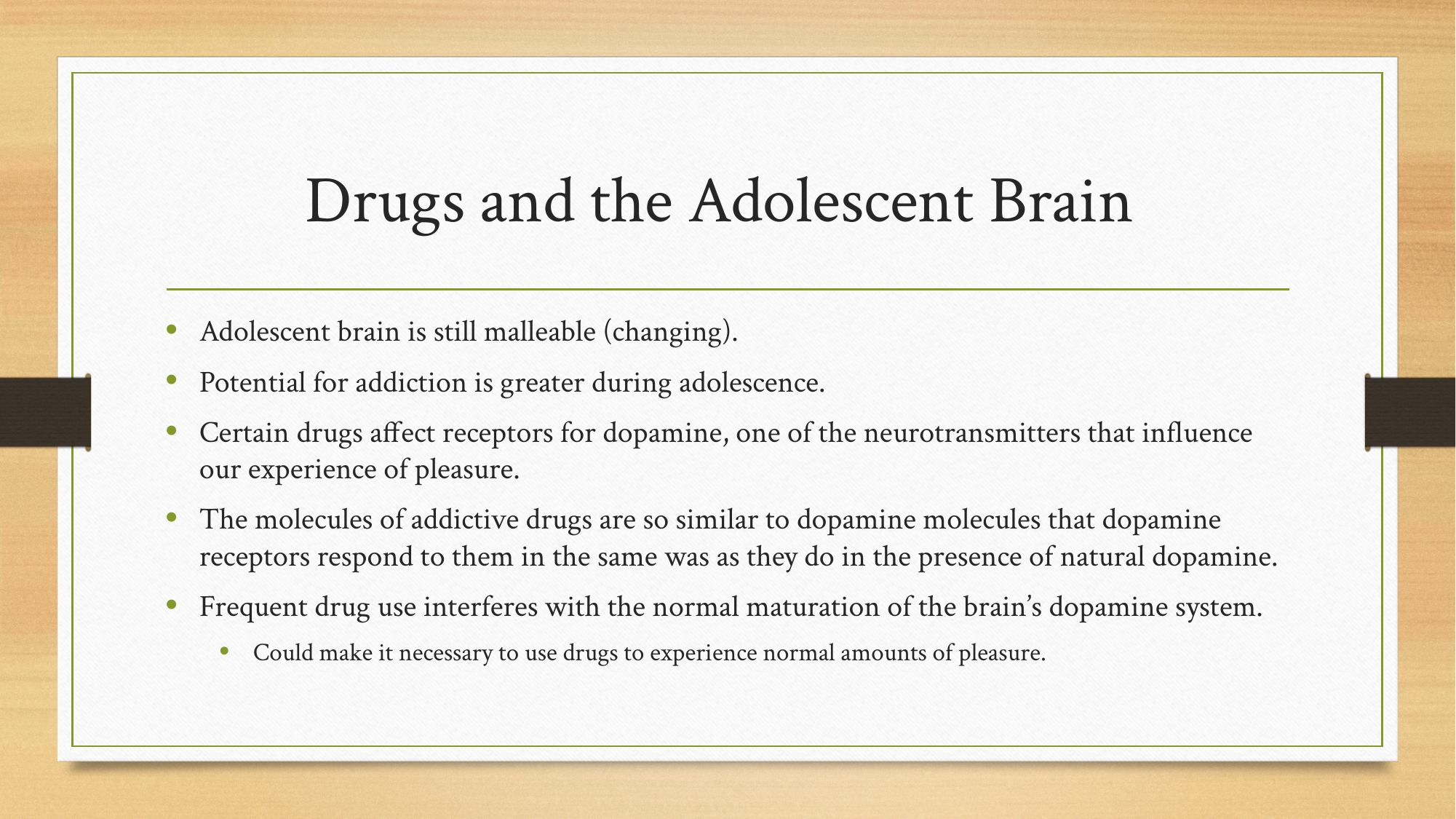

# Drugs and the Adolescent Brain
Adolescent brain is still malleable (changing).
Potential for addiction is greater during adolescence.
Certain drugs affect receptors for dopamine, one of the neurotransmitters that influence our experience of pleasure.
The molecules of addictive drugs are so similar to dopamine molecules that dopamine receptors respond to them in the same was as they do in the presence of natural dopamine.
Frequent drug use interferes with the normal maturation of the brain’s dopamine system.
Could make it necessary to use drugs to experience normal amounts of pleasure.